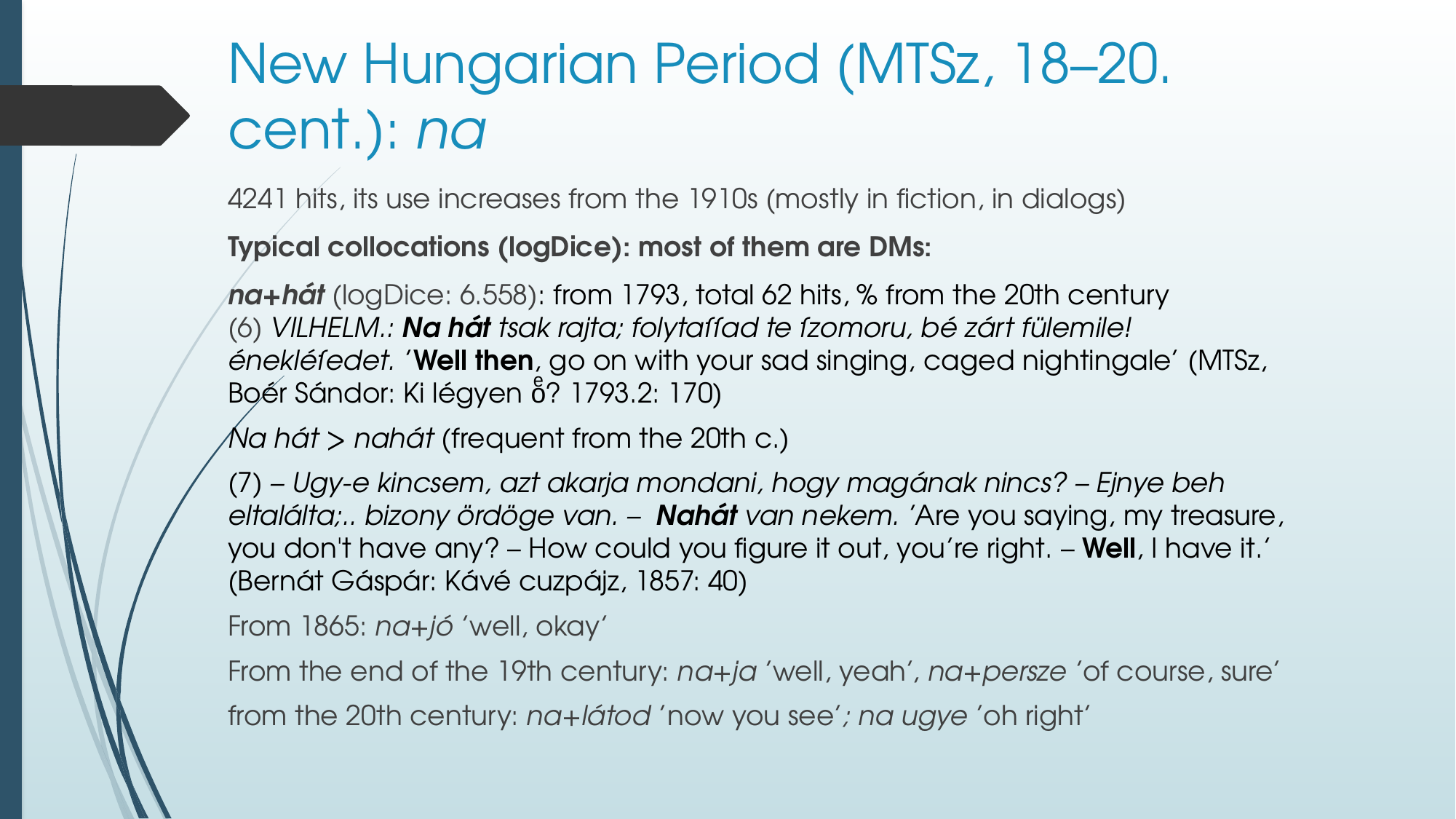

# New Hungarian Period (MTSz, 18–20. cent.): na
4241 hits, its use increases from the 1910s (mostly in fiction, in dialogs)
Typical collocations (logDice): most of them are DMs:
na+hát (logDice: 6.558): from 1793, total 62 hits, % from the 20th century
(6) VILHELM.: Na hát tsak rajta; folytaſſad te ſzomoru, bé zárt fülemile! énekléſedet. ’Well then, go on with your sad singing, caged nightingale’ (MTSz, Boér Sándor: Ki légyen oͤ? 1793.2: 170)
Na hát > nahát (frequent from the 20th c.)
(7) – Ugy-e kincsem, azt akarja mondani, hogy magának nincs? – Ejnye beh eltalálta;.. bizony ördöge van. –  Nahát van nekem. ’Are you saying, my treasure, you don't have any? – How could you figure it out, you’re right. – Well, I have it.’ (Bernát Gáspár: Kávé cuzpájz, 1857: 40)
From 1865: na+jó ’well, okay’
From the end of the 19th century: na+ja ’well, yeah’, na+persze ’of course, sure’
from the 20th century: na+látod ’now you see’; na ugye ’oh right’